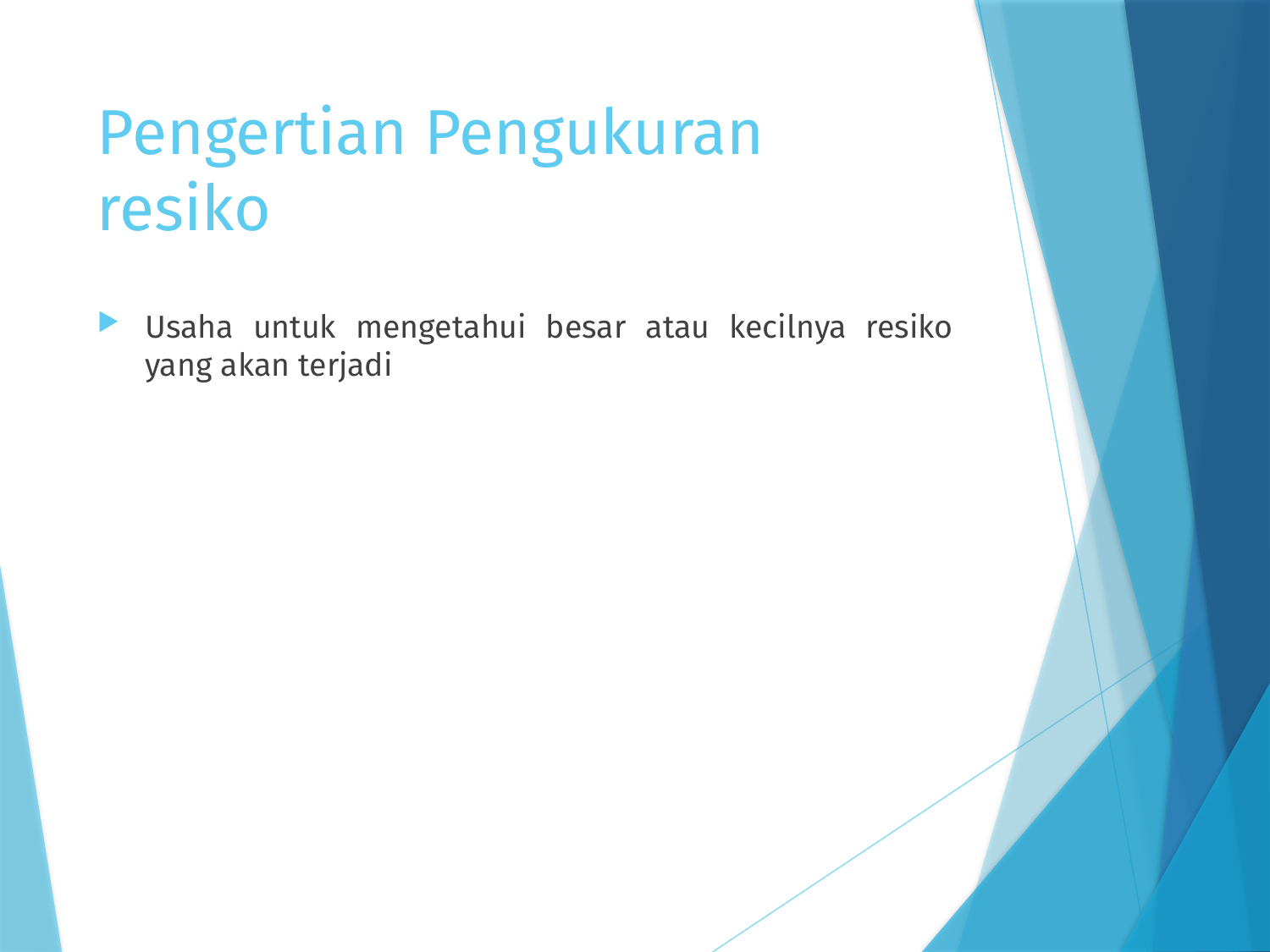

# Pengertian Pengukuran resiko
Usaha untuk mengetahui besar atau kecilnya resiko yang akan terjadi